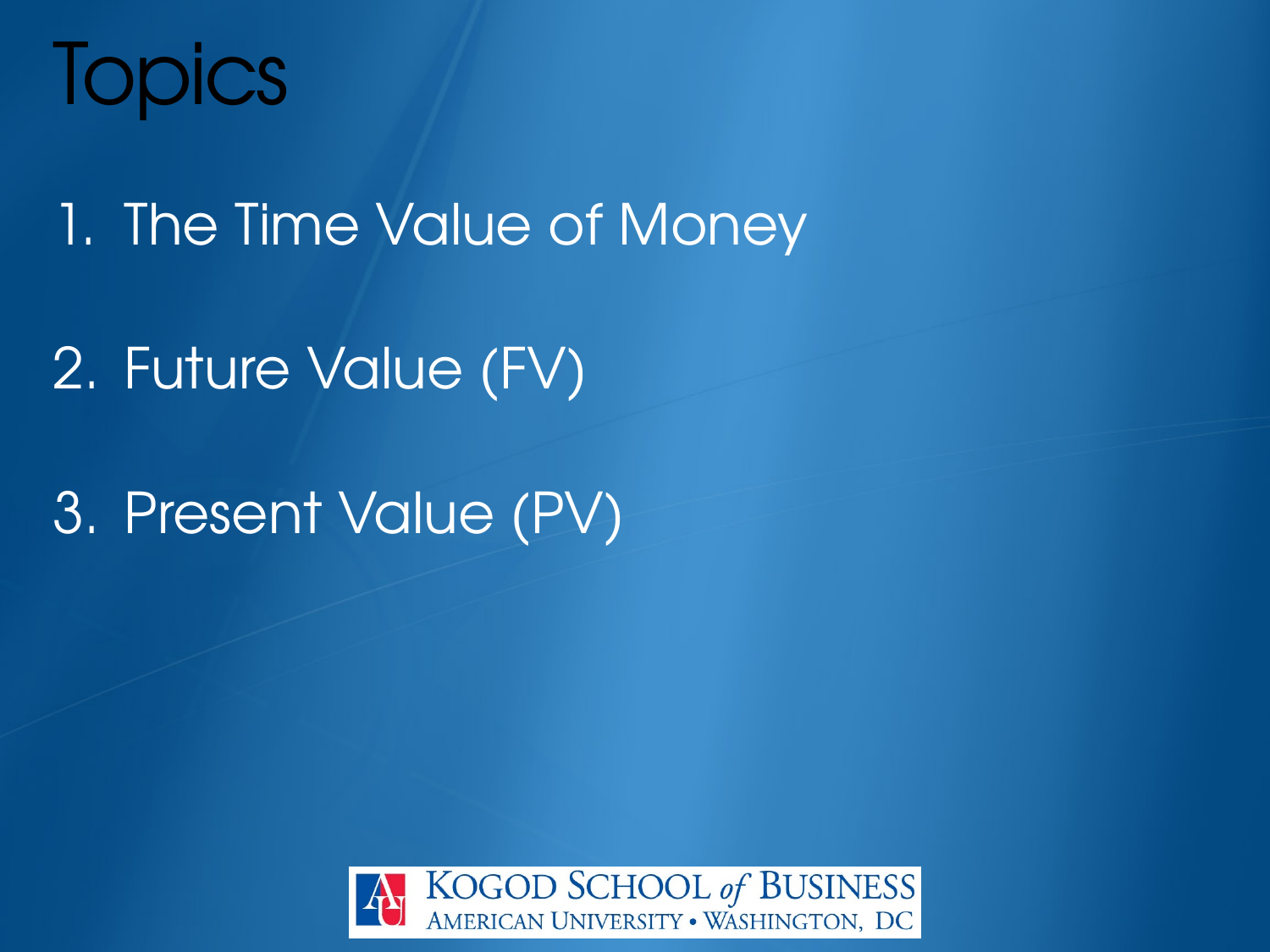

# Topics
The Time Value of Money

Future Value (FV)

Present Value (PV)